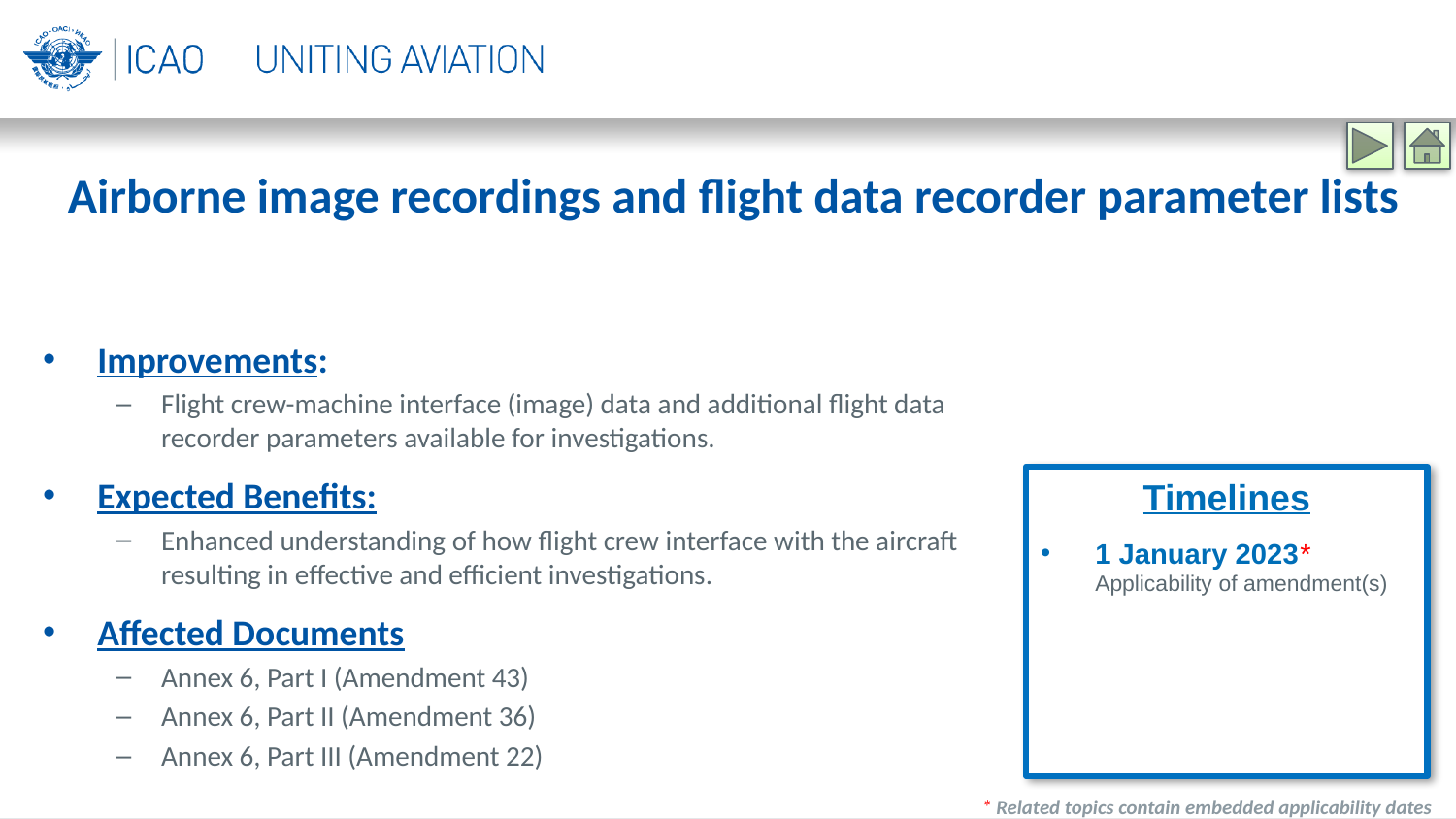

Airborne image recordings and flight data recorder parameter lists
Improvements:
Flight crew-machine interface (image) data and additional flight data recorder parameters available for investigations.
Expected Benefits:
Enhanced understanding of how flight crew interface with the aircraft resulting in effective and efficient investigations.
Affected Documents
Annex 6, Part I (Amendment 43)
Annex 6, Part II (Amendment 36)
Annex 6, Part III (Amendment 22)
Timelines
1 January 2023*
Applicability of amendment(s)
* Related topics contain embedded applicability dates